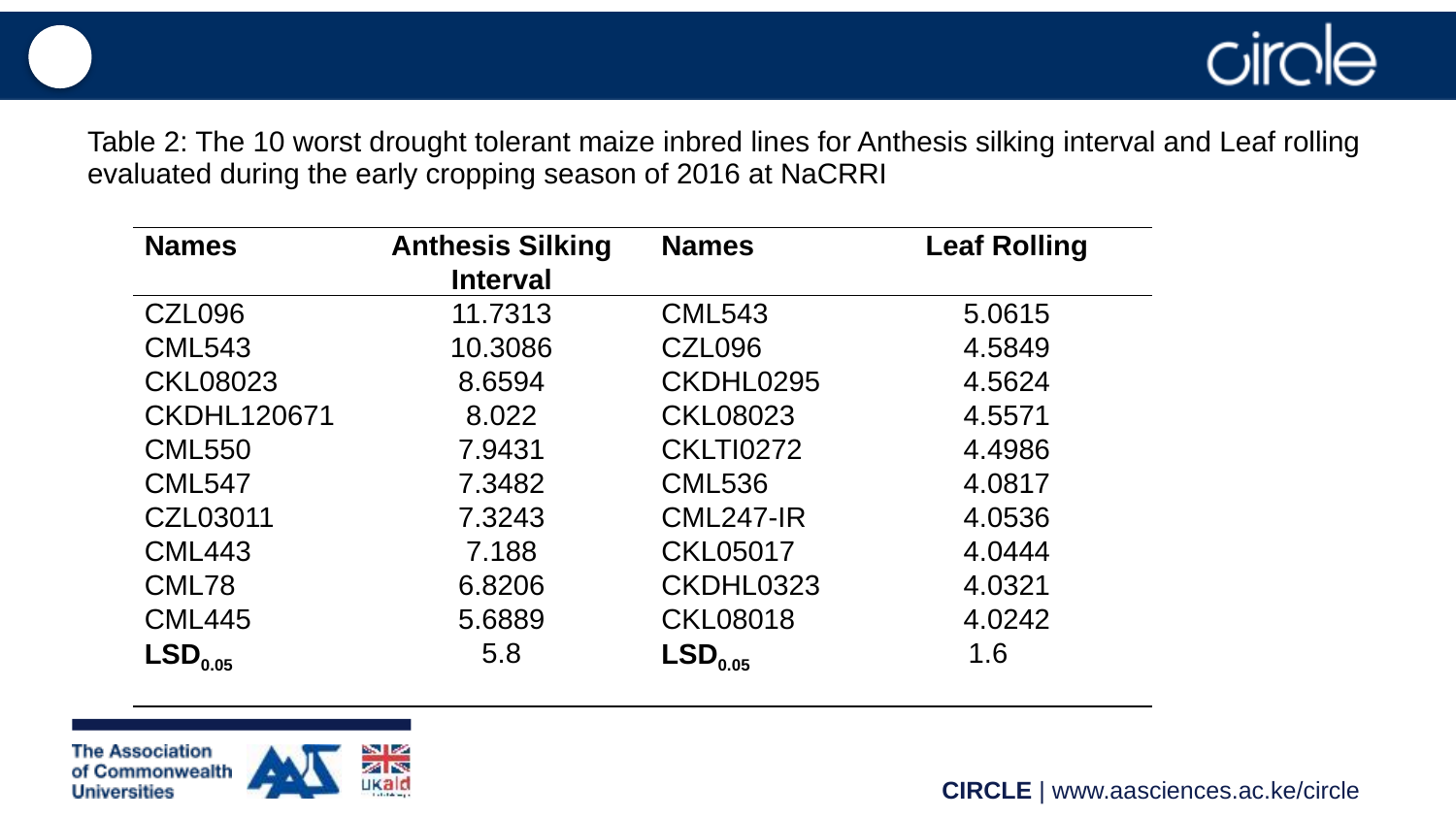

# Table 2: The 10 worst drought tolerant maize inbred lines for Anthesis silking interval and Leaf rolling evaluated during the early cropping season of 2016 at NaCRRI
| Names | Anthesis Silking Interval | Names | Leaf Rolling |
| --- | --- | --- | --- |
| CZL096 | 11.7313 | CML543 | 5.0615 |
| CML543 | 10.3086 | CZL096 | 4.5849 |
| CKL08023 | 8.6594 | CKDHL0295 | 4.5624 |
| CKDHL120671 | 8.022 | CKL08023 | 4.5571 |
| CML550 | 7.9431 | CKLTI0272 | 4.4986 |
| CML547 | 7.3482 | CML536 | 4.0817 |
| CZL03011 | 7.3243 | CML247-IR | 4.0536 |
| CML443 | 7.188 | CKL05017 | 4.0444 |
| CML78 | 6.8206 | CKDHL0323 | 4.0321 |
| CML445 | 5.6889 | CKL08018 | 4.0242 |
| LSD0.05 | 5.8 | LSD0.05 | 1.6 |